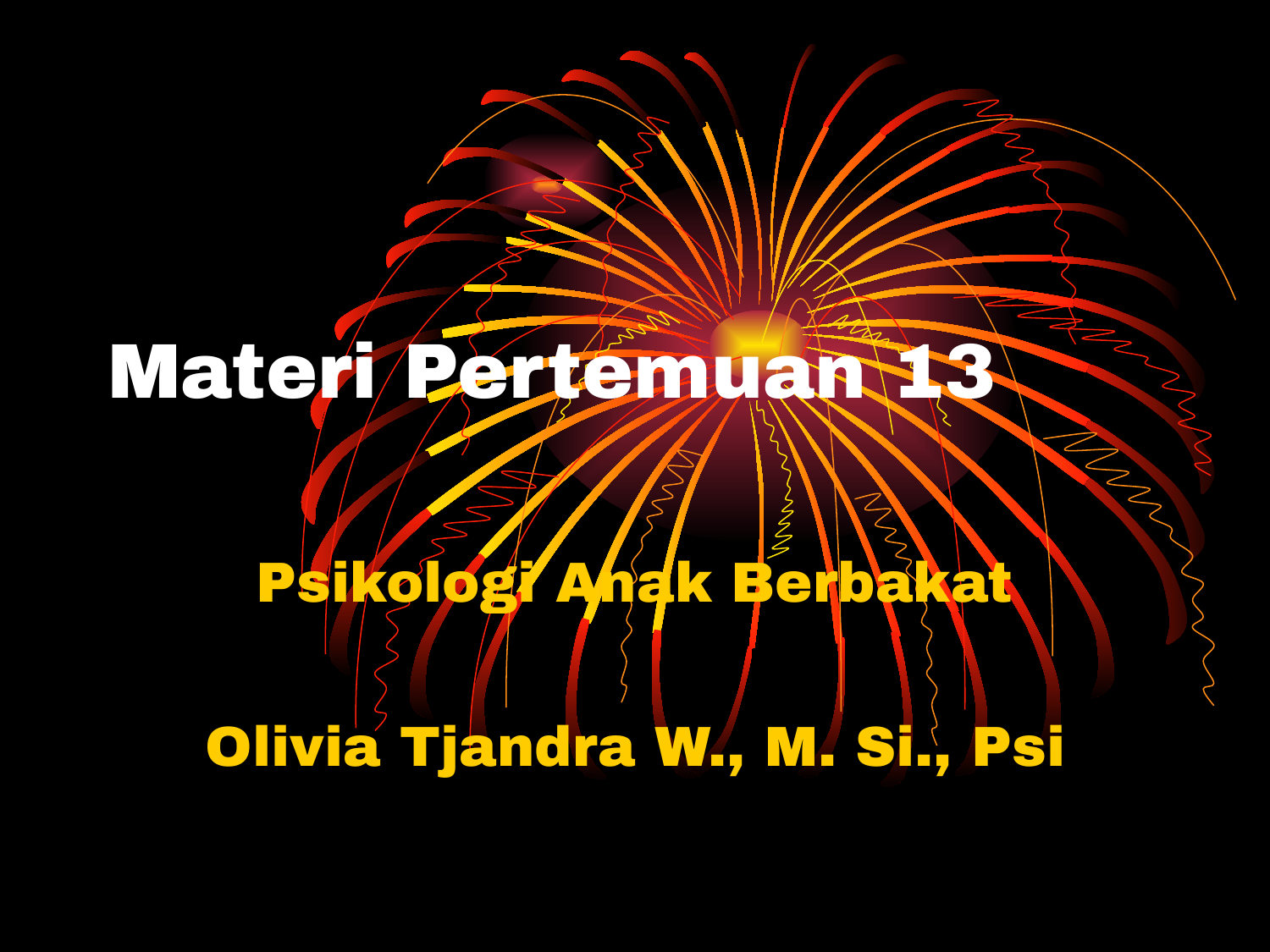

# Materi Pertemuan 13
Psikologi Anak Berbakat

Olivia Tjandra W., M. Si., Psi